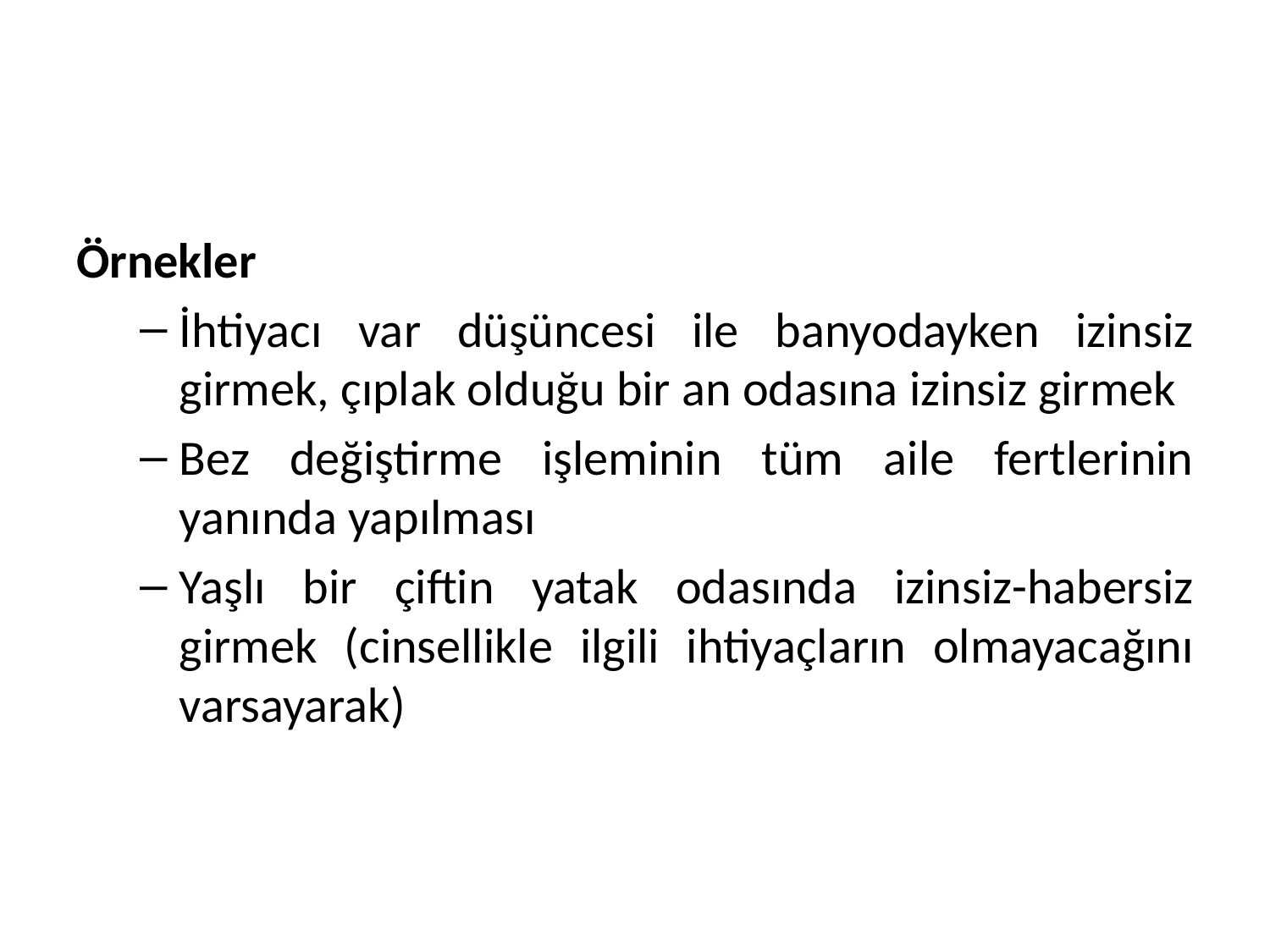

#
Örnekler
İhtiyacı var düşüncesi ile banyodayken izinsiz girmek, çıplak olduğu bir an odasına izinsiz girmek
Bez değiştirme işleminin tüm aile fertlerinin yanında yapılması
Yaşlı bir çiftin yatak odasında izinsiz-habersiz girmek (cinsellikle ilgili ihtiyaçların olmayacağını varsayarak)